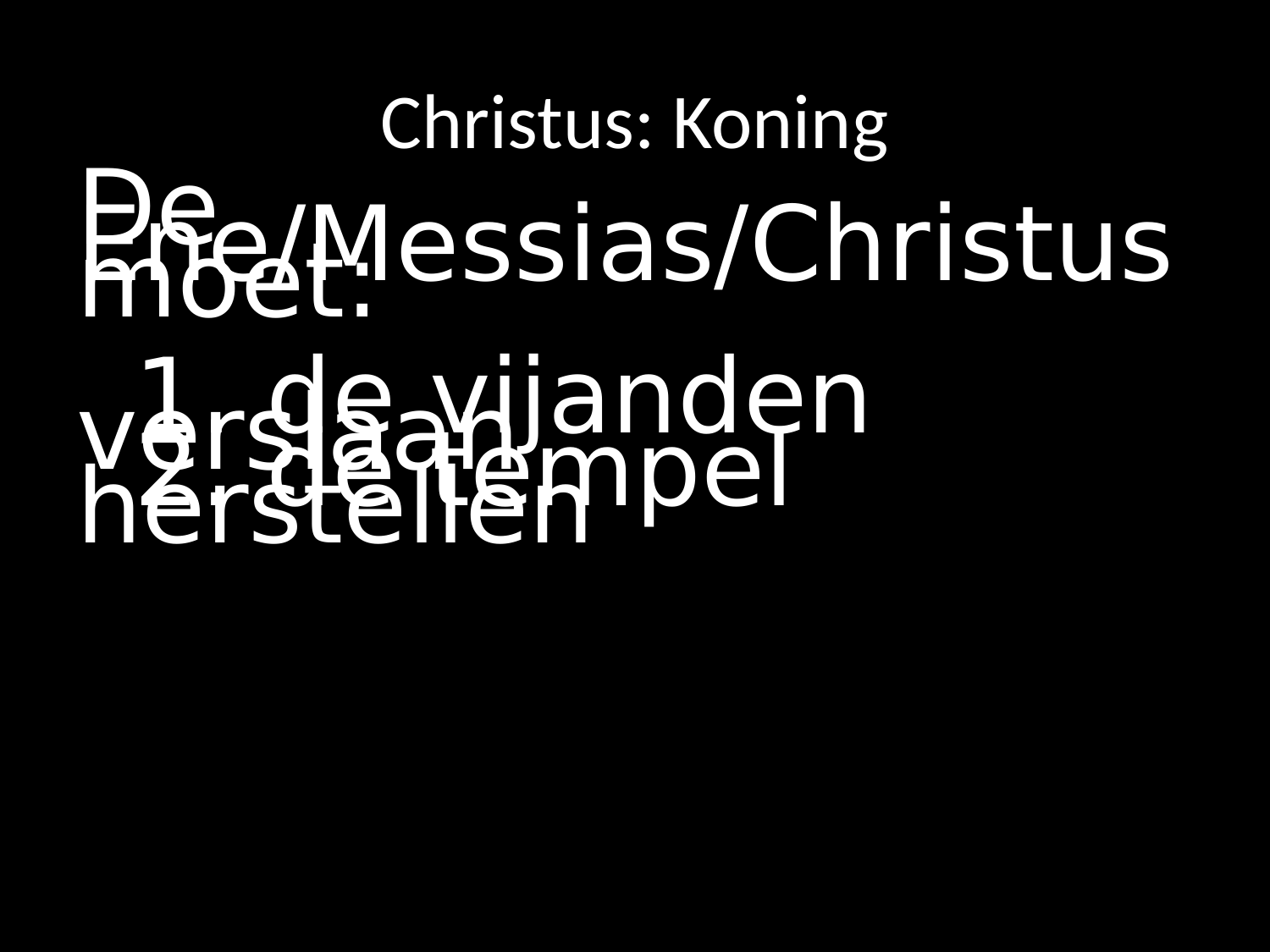

# Christus: Koning
De Ene/Messias/Christus moet:

	1. de vijanden verslaan
	2. de tempel herstellen